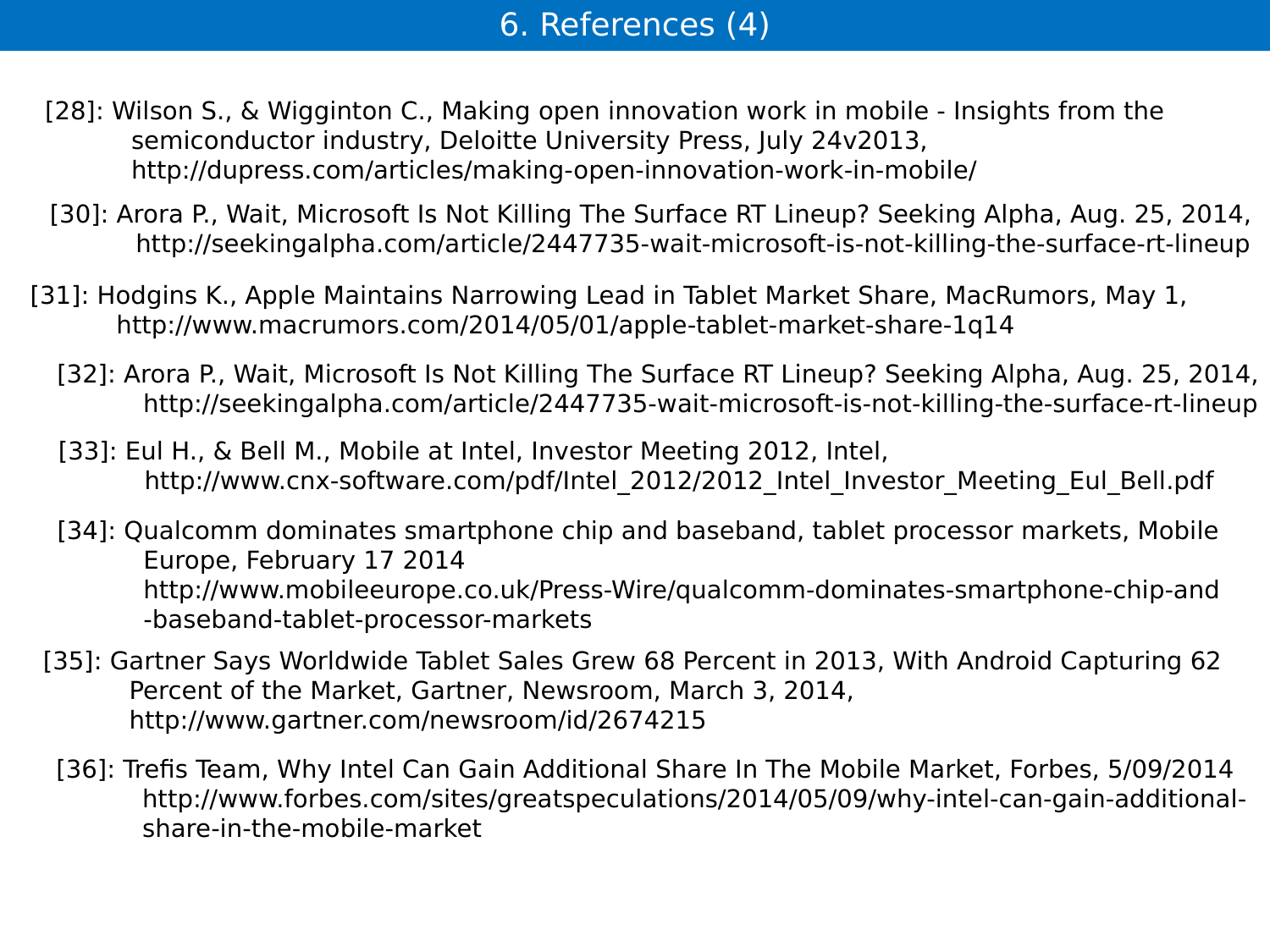

6. References (4)
[28]: Wilson S., & Wigginton C., Making open innovation work in mobile - Insights from the
           semiconductor industry, Deloitte University Press, July 24v2013,
           http://dupress.com/articles/making-open-innovation-work-in-mobile/
[30]: Arora P., Wait, Microsoft Is Not Killing The Surface RT Lineup? Seeking Alpha, Aug. 25, 2014,
           http://seekingalpha.com/article/2447735-wait-microsoft-is-not-killing-the-surface-rt-lineup
[31]: Hodgins K., Apple Maintains Narrowing Lead in Tablet Market Share, MacRumors, May 1,
           http://www.macrumors.com/2014/05/01/apple-tablet-market-share-1q14
[32]: Arora P., Wait, Microsoft Is Not Killing The Surface RT Lineup? Seeking Alpha, Aug. 25, 2014,
           http://seekingalpha.com/article/2447735-wait-microsoft-is-not-killing-the-surface-rt-lineup
[33]: Eul H., & Bell M., Mobile at Intel, Investor Meeting 2012, Intel,
           http://www.cnx-software.com/pdf/Intel_2012/2012_Intel_Investor_Meeting_Eul_Bell.pdf
[34]: Qualcomm dominates smartphone chip and baseband, tablet processor markets, Mobile
           Europe, February 17 2014
           http://www.mobileeurope.co.uk/Press-Wire/qualcomm-dominates-smartphone-chip-and
           -baseband-tablet-processor-markets
[35]: Gartner Says Worldwide Tablet Sales Grew 68 Percent in 2013, With Android Capturing 62
           Percent of the Market, Gartner, Newsroom, March 3, 2014,
           http://www.gartner.com/newsroom/id/2674215
[36]: Trefis Team, Why Intel Can Gain Additional Share In The Mobile Market, Forbes, 5/09/2014
           http://www.forbes.com/sites/greatspeculations/2014/05/09/why-intel-can-gain-additional-
           share-in-the-mobile-market